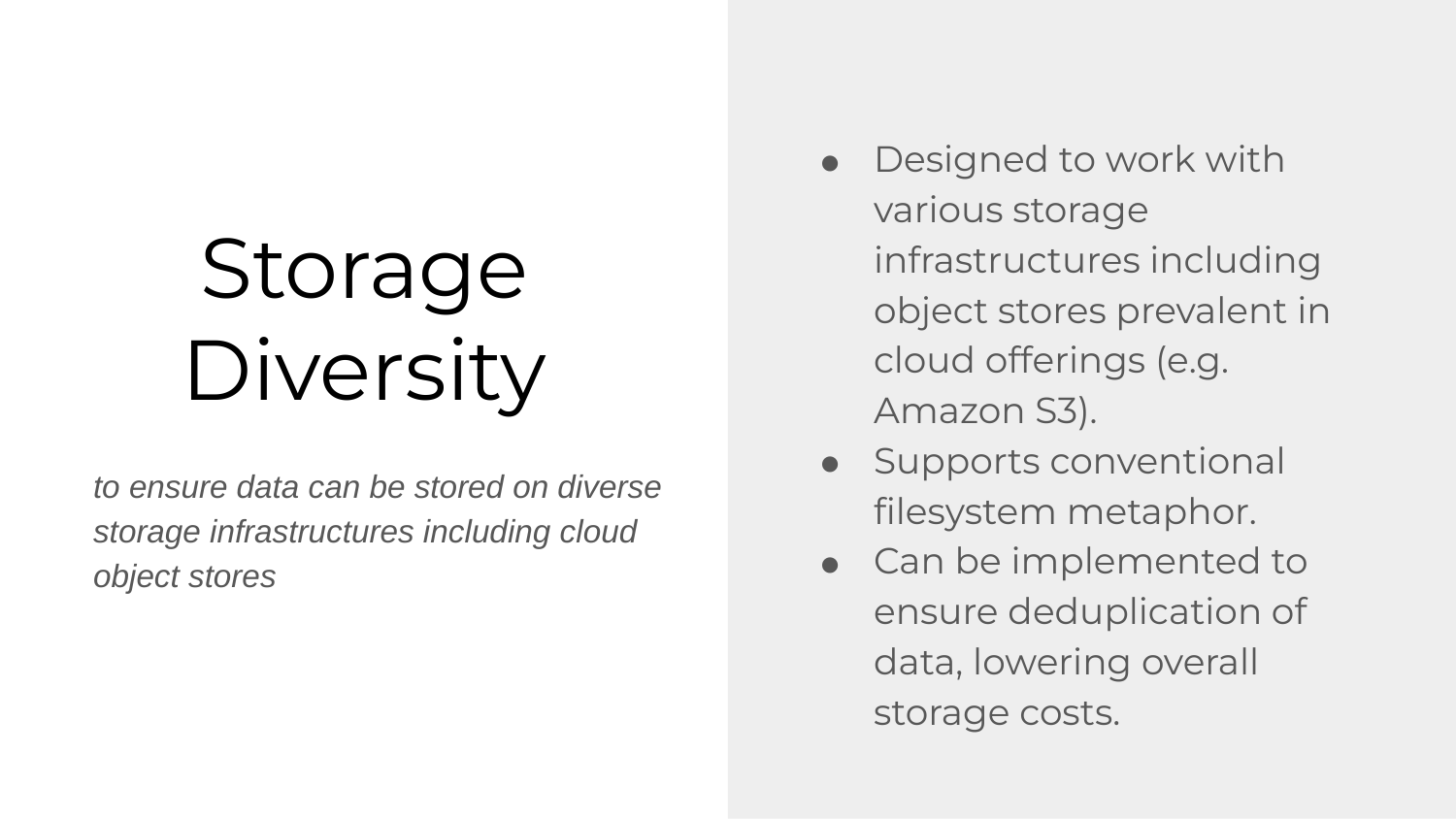

Designed to work with various storage infrastructures including object stores prevalent in cloud offerings (e.g. Amazon S3).
Supports conventional filesystem metaphor.
Can be implemented to ensure deduplication of data, lowering overall storage costs.
# Storage Diversity
to ensure data can be stored on diverse storage infrastructures including cloud object stores